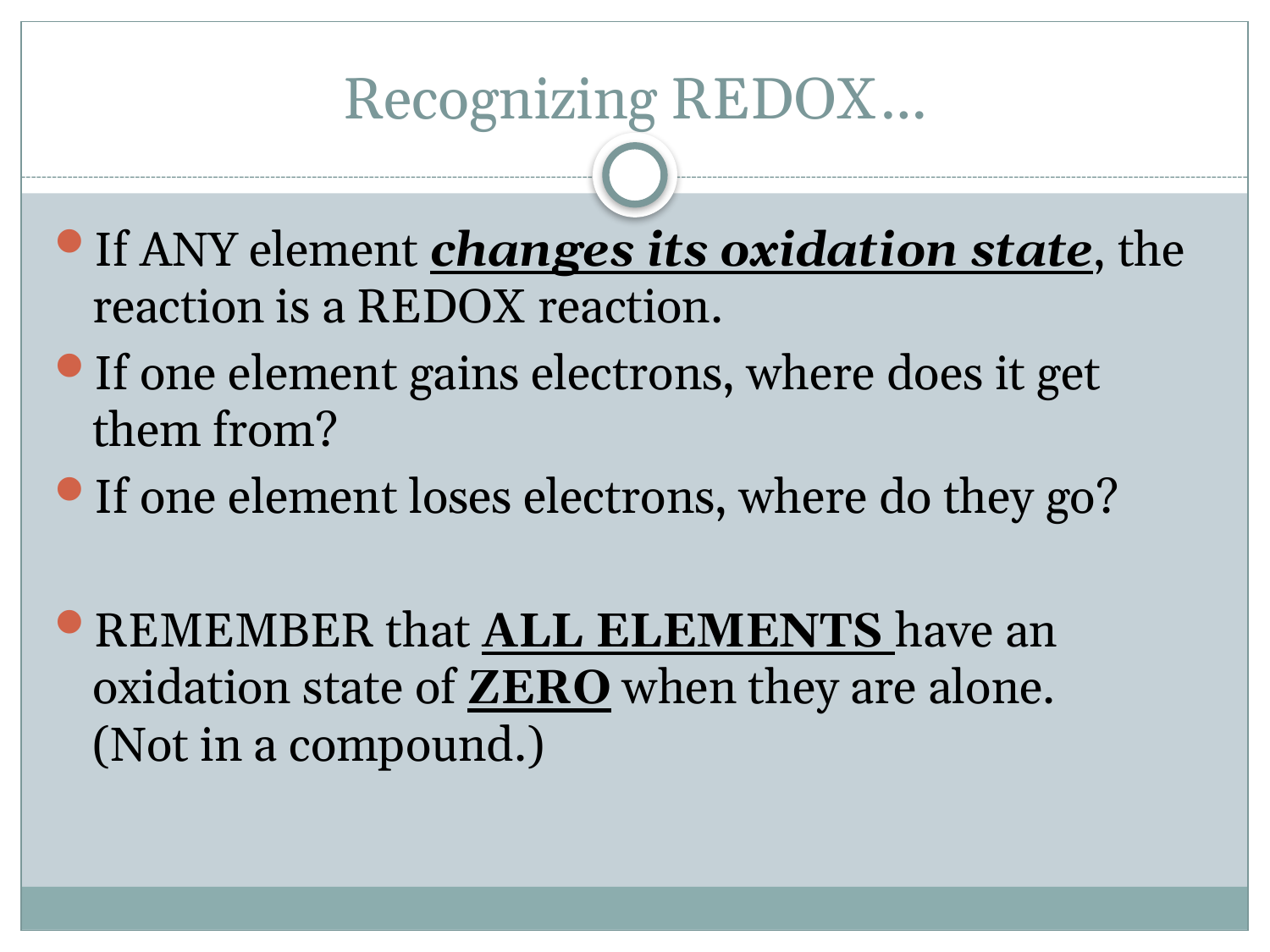

# Recognizing REDOX…
If ANY element changes its oxidation state, the reaction is a REDOX reaction.
If one element gains electrons, where does it get them from?
If one element loses electrons, where do they go?

REMEMBER that ALL ELEMENTS have an oxidation state of ZERO when they are alone.       (Not in a compound.)